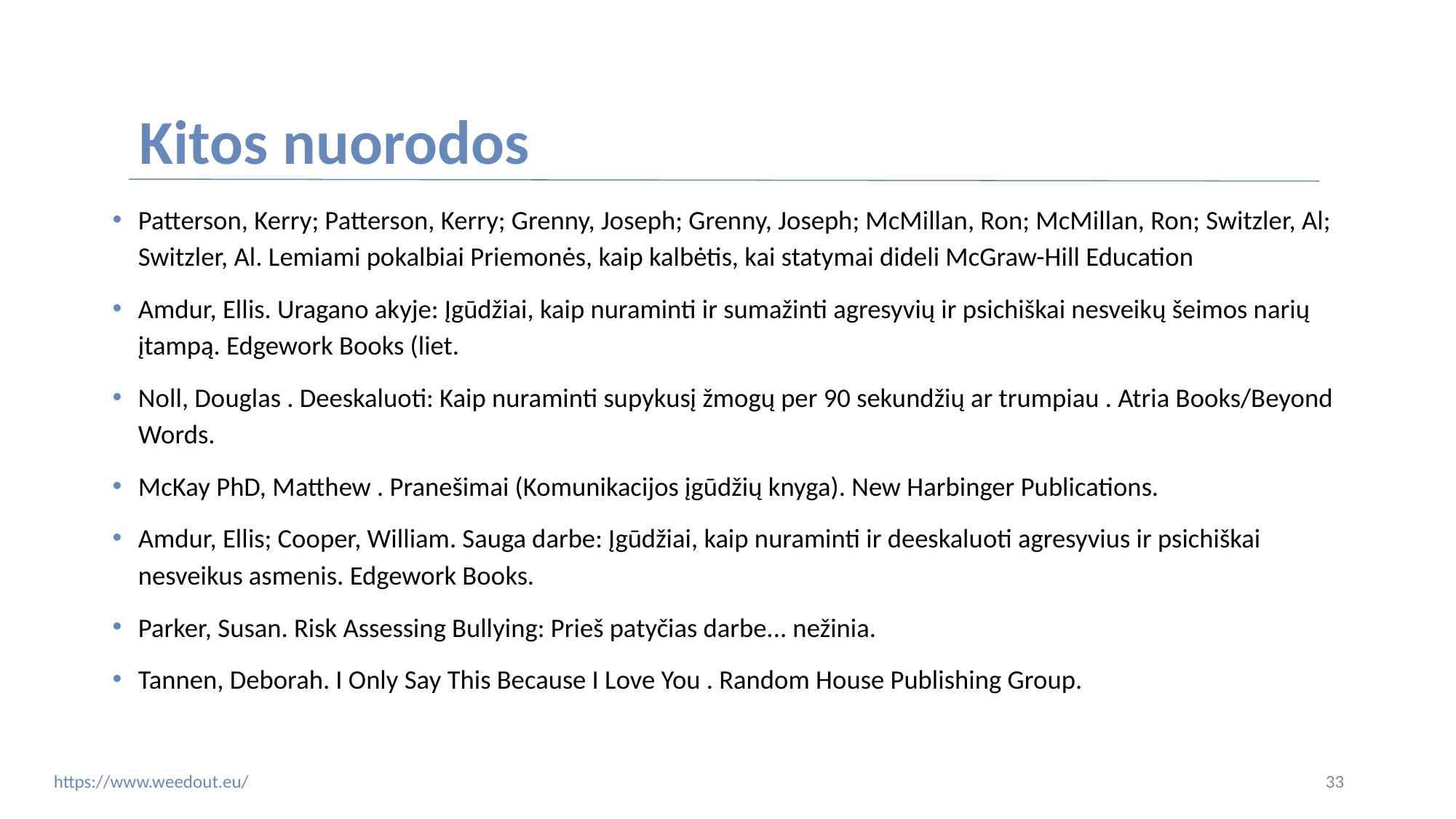

# Kitos nuorodos
Patterson, Kerry; Patterson, Kerry; Grenny, Joseph; Grenny, Joseph; McMillan, Ron; McMillan, Ron; Switzler, Al; Switzler, Al. Lemiami pokalbiai Priemonės, kaip kalbėtis, kai statymai dideli McGraw-Hill Education
Amdur, Ellis. Uragano akyje: Įgūdžiai, kaip nuraminti ir sumažinti agresyvių ir psichiškai nesveikų šeimos narių įtampą. Edgework Books (liet.
Noll, Douglas . Deeskaluoti: Kaip nuraminti supykusį žmogų per 90 sekundžių ar trumpiau . Atria Books/Beyond Words.
McKay PhD, Matthew . Pranešimai (Komunikacijos įgūdžių knyga). New Harbinger Publications.
Amdur, Ellis; Cooper, William. Sauga darbe: Įgūdžiai, kaip nuraminti ir deeskaluoti agresyvius ir psichiškai nesveikus asmenis. Edgework Books.
Parker, Susan. Risk Assessing Bullying: Prieš patyčias darbe... nežinia.
Tannen, Deborah. I Only Say This Because I Love You . Random House Publishing Group.
33
https://www.weedout.eu/